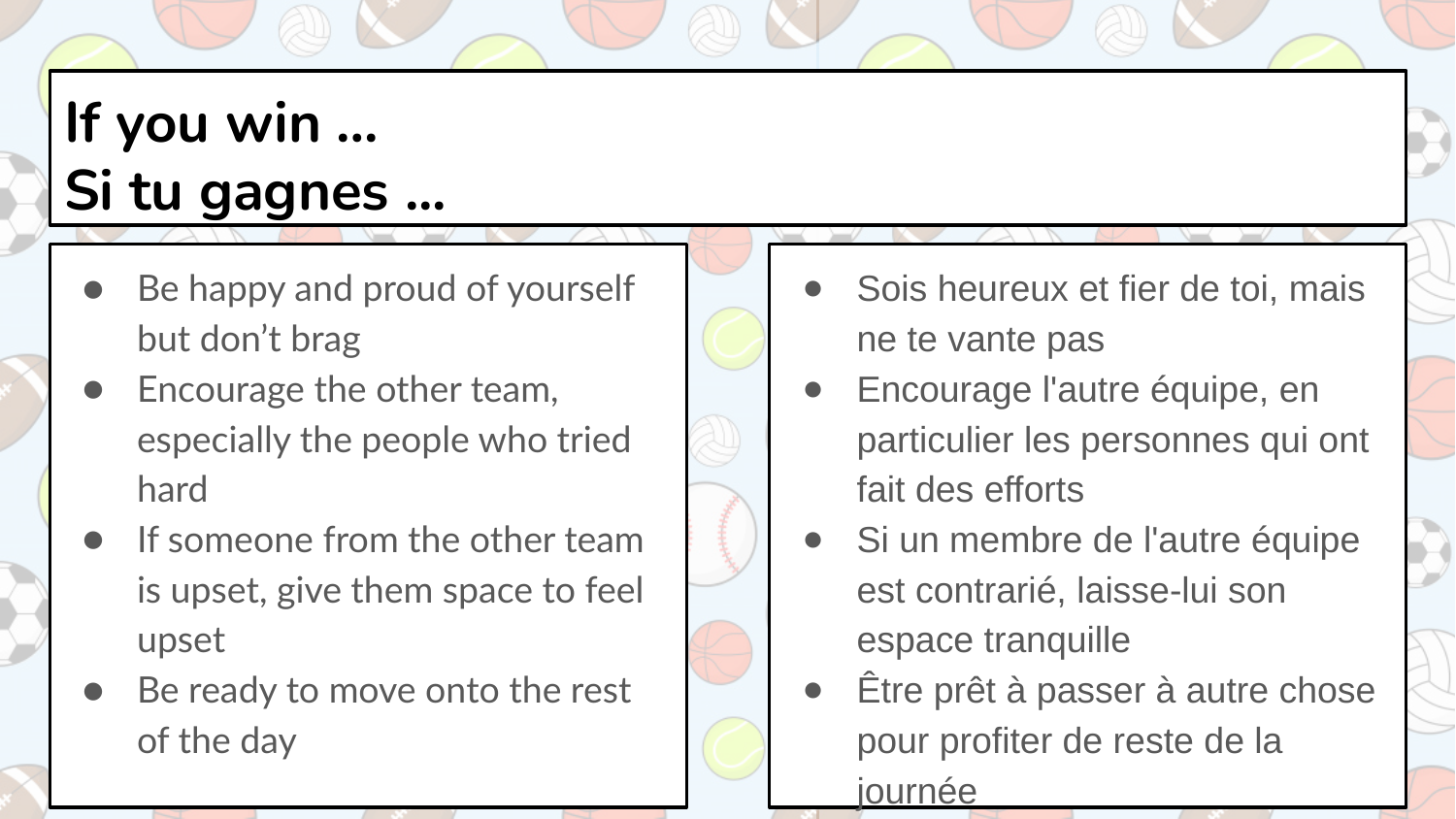

# If you win …
Si tu gagnes ...

Be happy and proud of yourself but don’t brag
Encourage the other team, especially the people who tried hard
If someone from the other team is upset, give them space to feel upset
Be ready to move onto the rest of the day
Sois heureux et fier de toi, mais ne te vante pas
Encourage l'autre équipe, en particulier les personnes qui ont fait des efforts
Si un membre de l'autre équipe est contrarié, laisse-lui son espace tranquille
Être prêt à passer à autre chose  pour profiter de reste de la journée